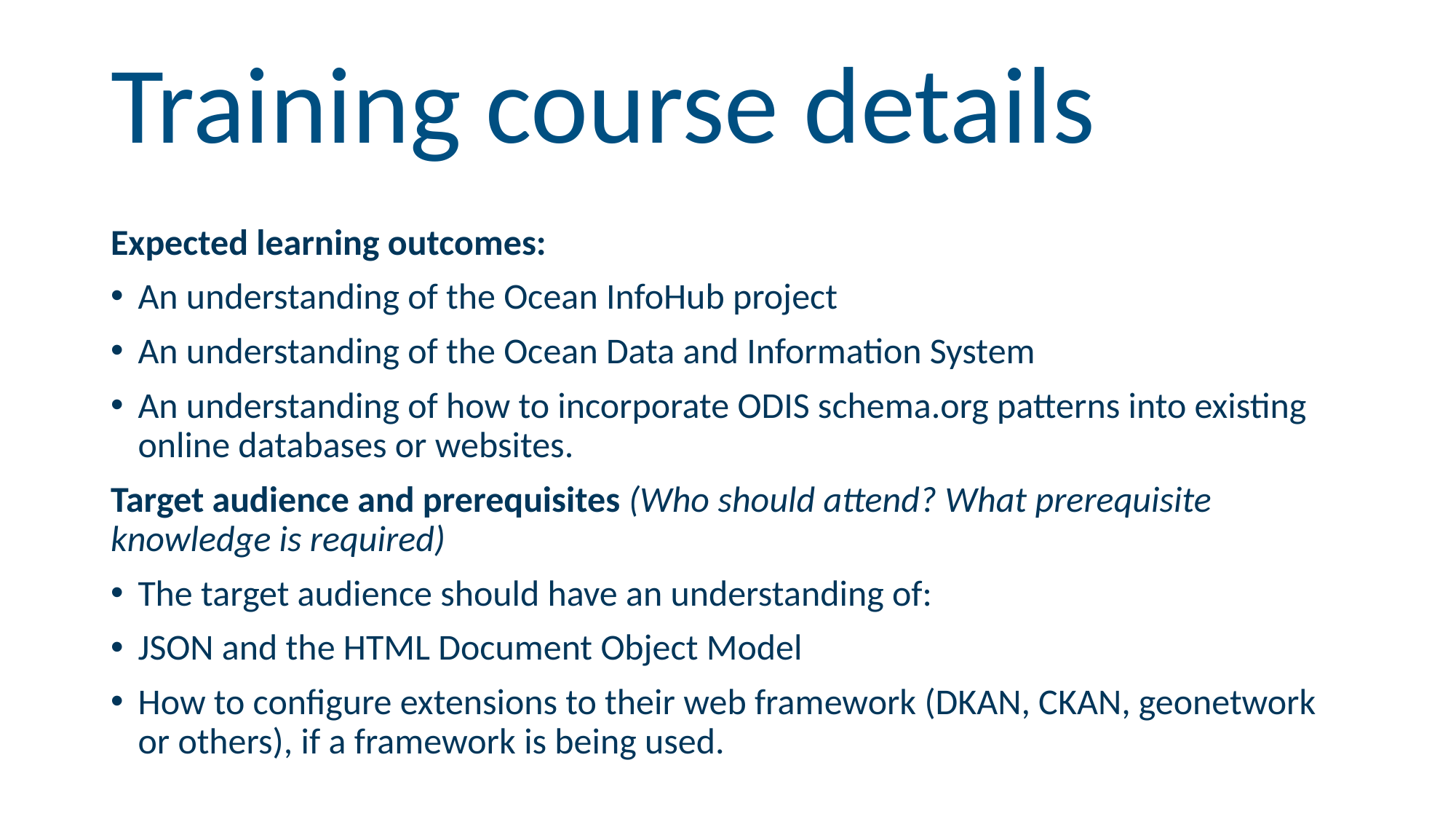

Training course details
Expected learning outcomes:
An understanding of the Ocean InfoHub project
An understanding of the Ocean Data and Information System
An understanding of how to incorporate ODIS schema.org patterns into existing online databases or websites.
Target audience and prerequisites (Who should attend? What prerequisite knowledge is required)
The target audience should have an understanding of:
JSON and the HTML Document Object Model
How to configure extensions to their web framework (DKAN, CKAN, geonetwork or others), if a framework is being used.

4